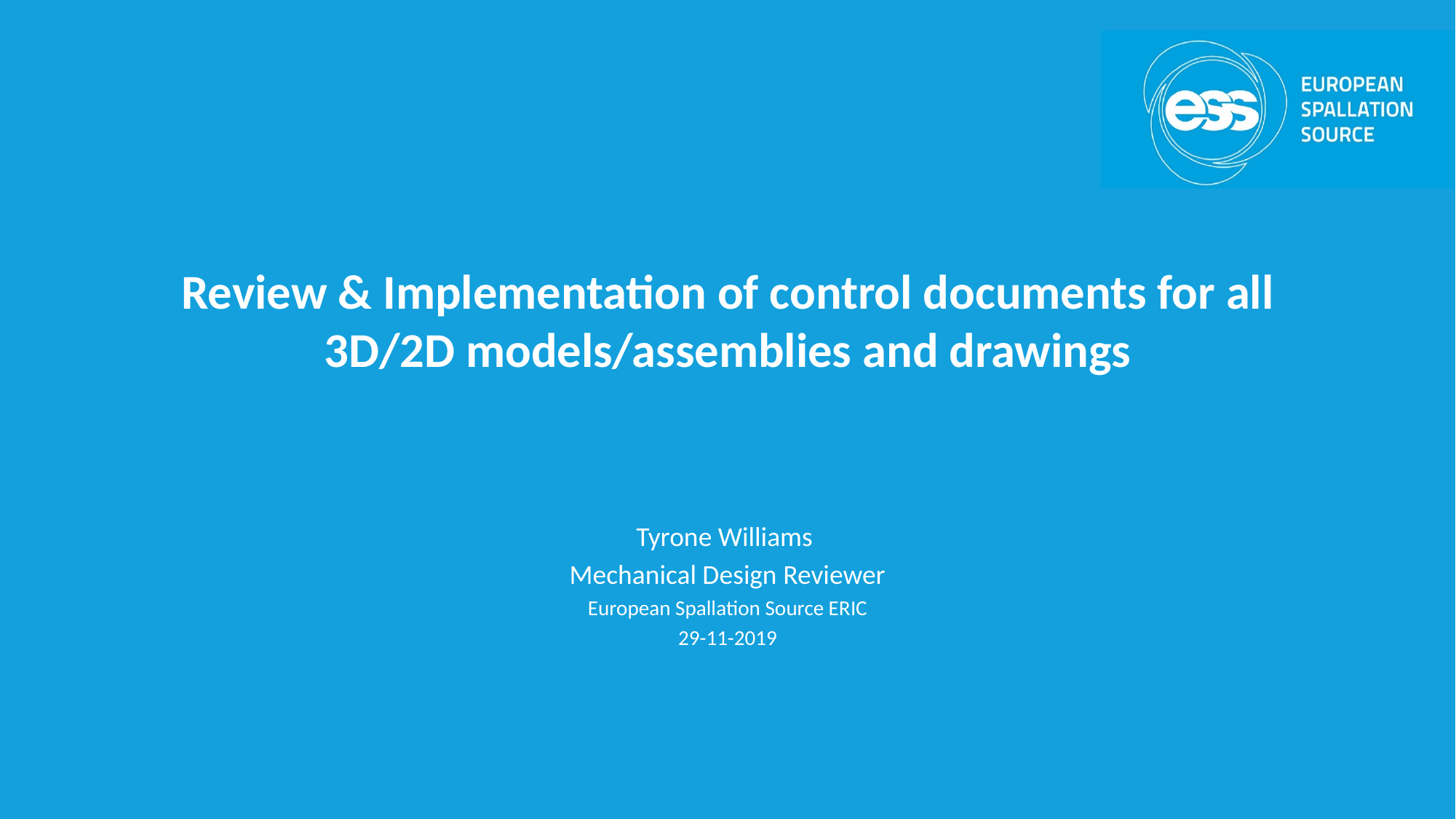

# Review & Implementation of control documents for all 3D/2D models/assemblies and drawings

Tyrone Williams
Mechanical Design Reviewer
European Spallation Source ERIC
29-11-2019